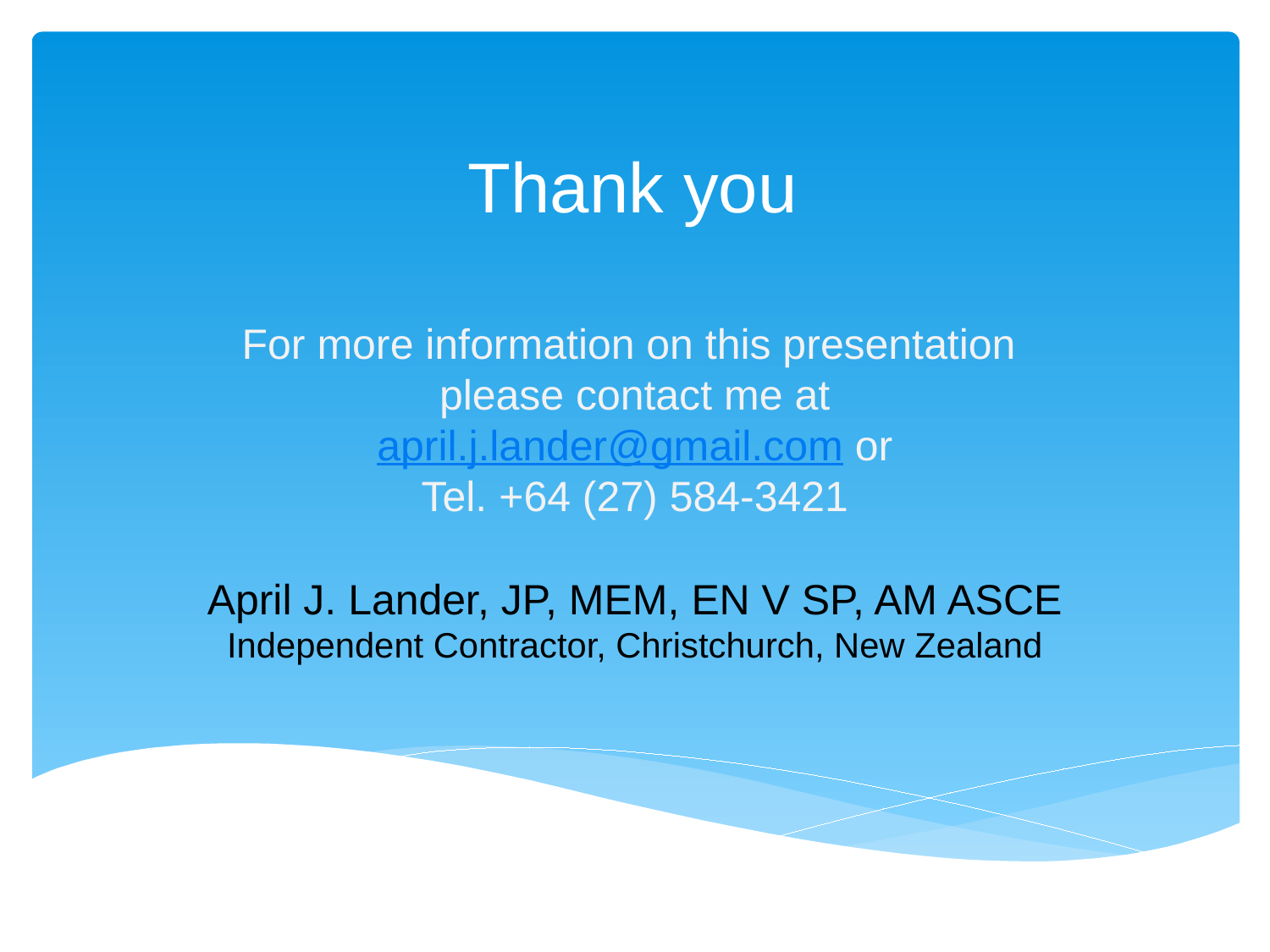

Thank you
# For more information on this presentation please contact me at april.j.lander@gmail.com or Tel. +64 (27) 584-3421
April J. Lander, JP, MEM, EN V SP, AM ASCE
Independent Contractor, Christchurch, New Zealand